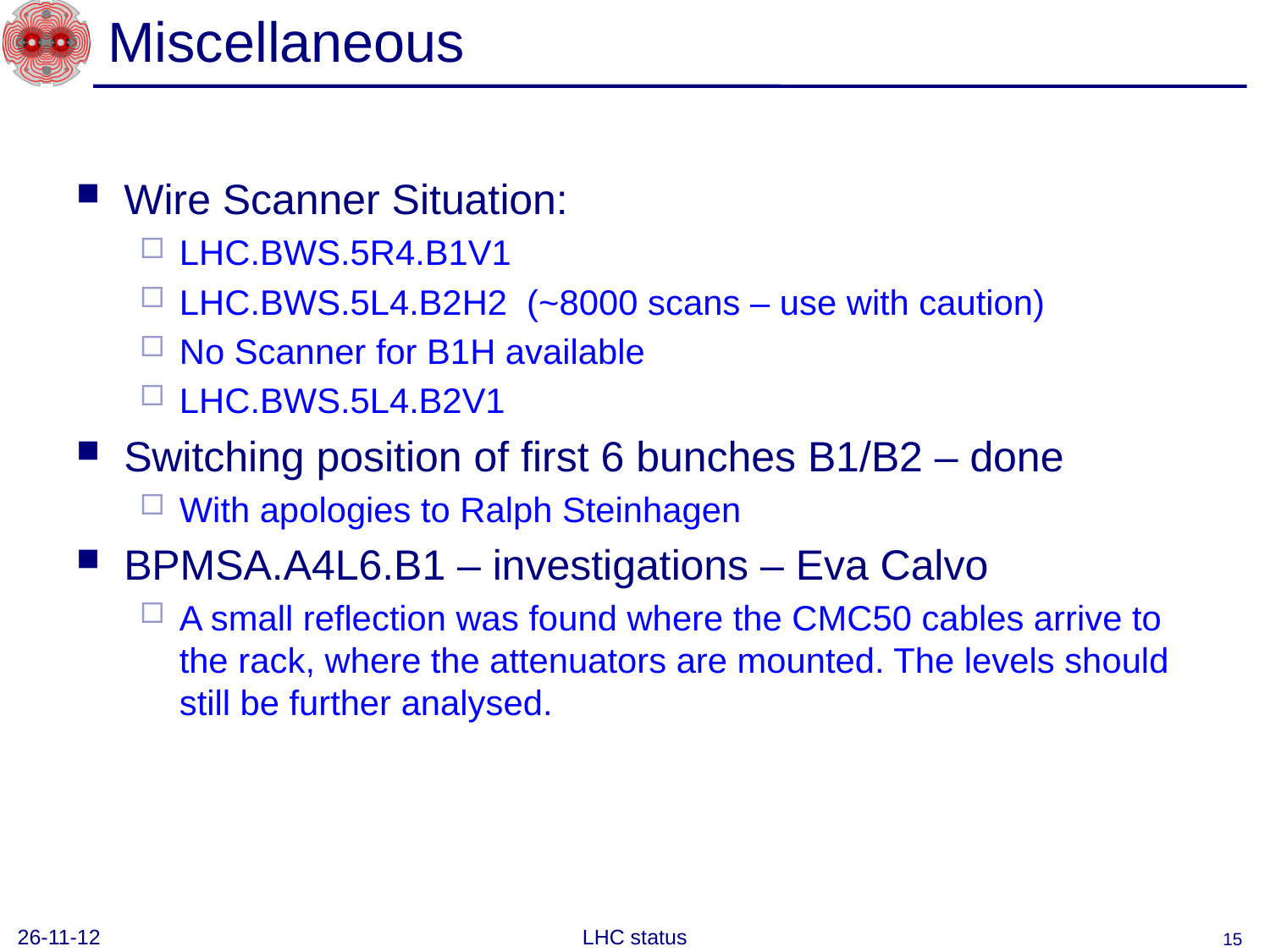

# Miscellaneous
Wire Scanner Situation:
LHC.BWS.5R4.B1V1
LHC.BWS.5L4.B2H2  (~8000 scans – use with caution)
No Scanner for B1H available
LHC.BWS.5L4.B2V1
Switching position of first 6 bunches B1/B2 – done
With apologies to Ralph Steinhagen
BPMSA.A4L6.B1 – investigations – Eva Calvo
A small reflection was found where the CMC50 cables arrive to the rack, where the attenuators are mounted. The levels should still be further analysed.

26-11-12
LHC status
15